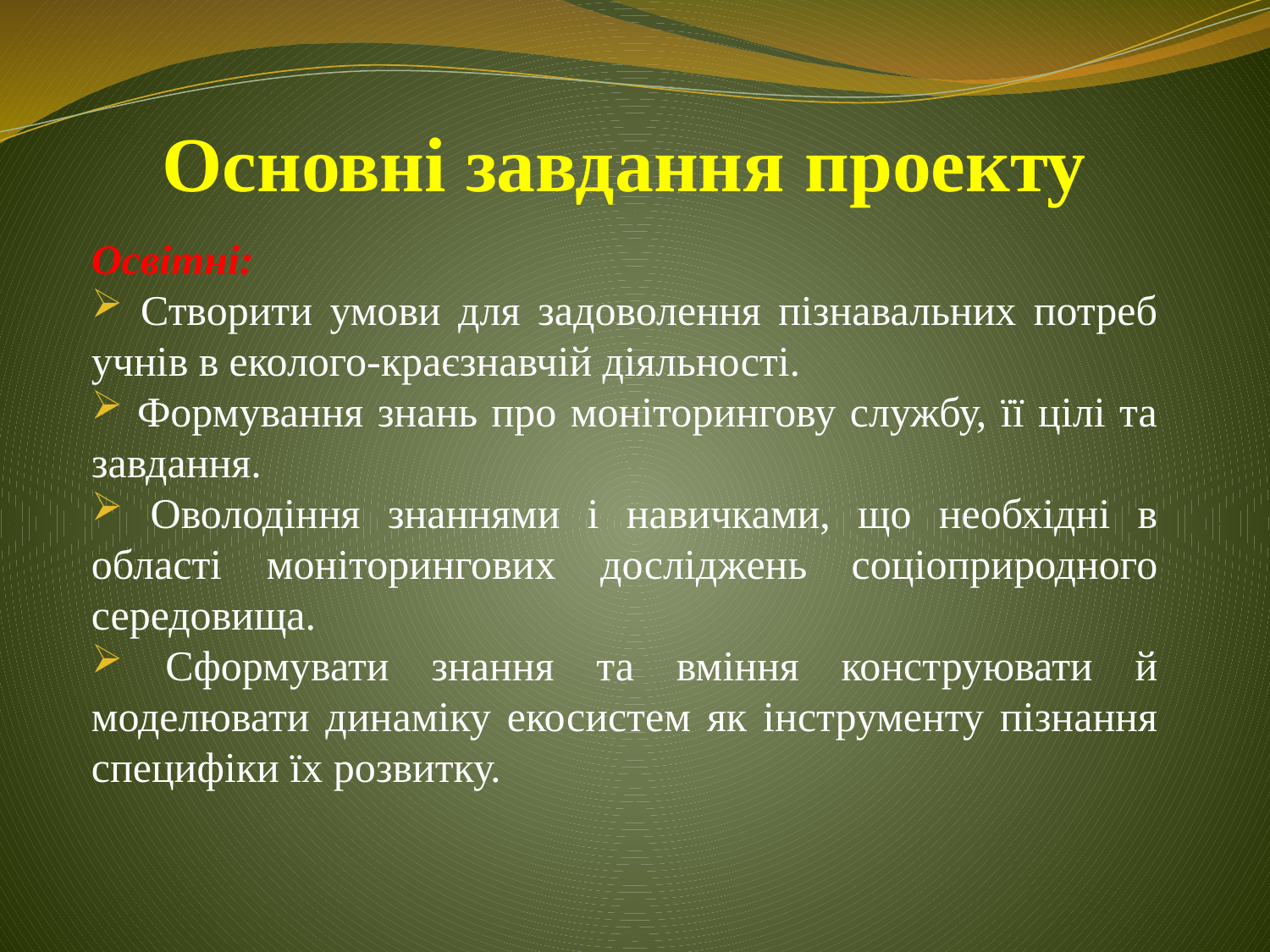

# Основні завдання проекту
Освітні:
 Створити умови для задоволення пізнавальних потреб учнів в еколого-краєзнавчій діяльності.
 Формування знань про моніторингову службу, її цілі та завдання.
 Оволодіння знаннями і навичками, що необхідні в області моніторингових досліджень соціоприродного середовища.
 Сформувати знання та вміння конструювати й моделювати динаміку екосистем як інструменту пізнання специфіки їх розвитку.